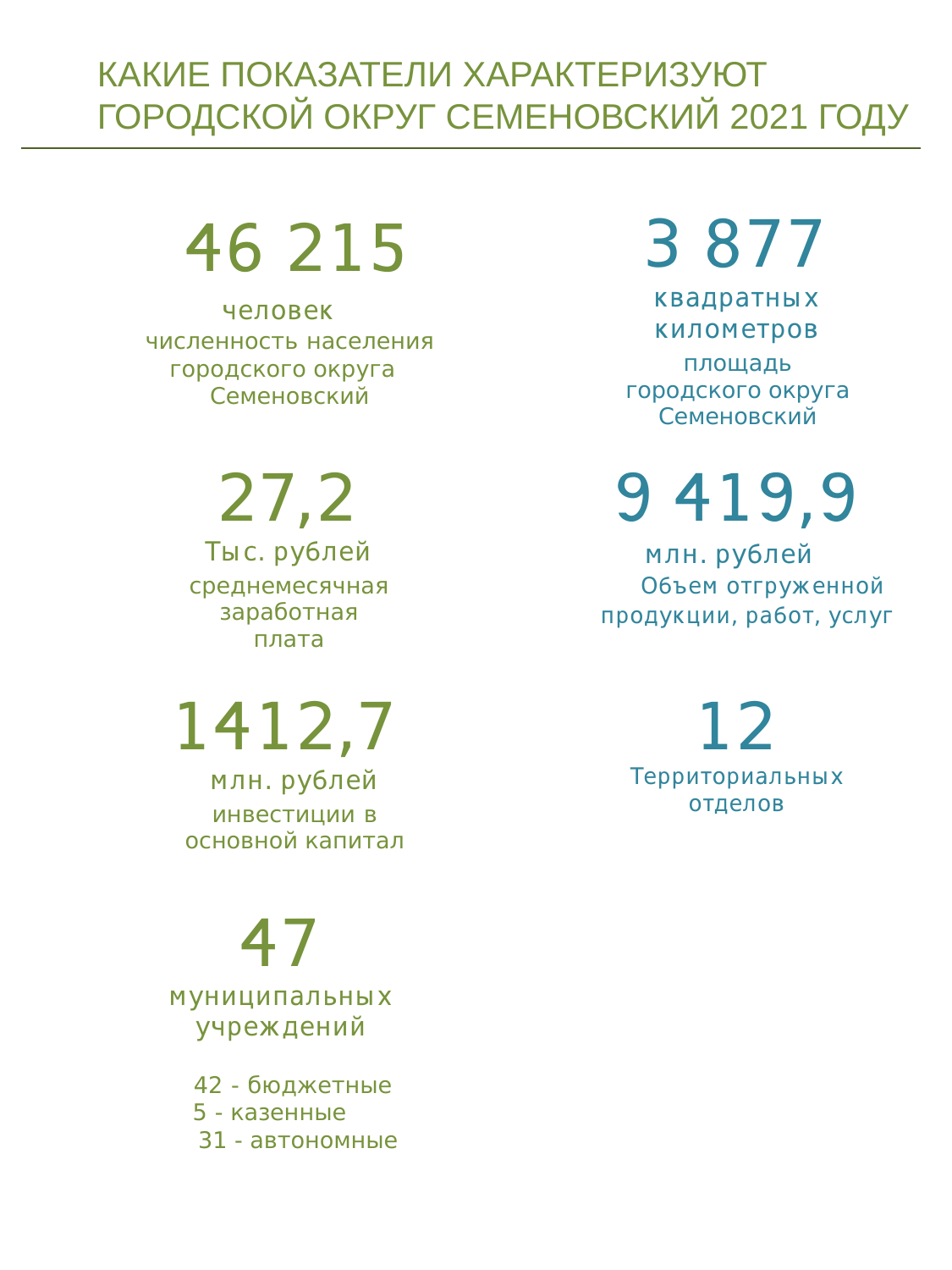

КАКИЕ ПОКАЗАТЕЛИ ХАРАКТЕРИЗУЮТ
ГОРОДСКОЙ ОКРУГ СЕМЕНОВСКИЙ 2021 ГОДУ

3 877
квадратных километров
площадь городского округа Семеновский
 46 215
человек   численность населения городского округа   Семеновский
27,2
Тыс. рублей
среднемесячная заработная плата
9 419,9
     млн. рублей
              Объем отгруженной
            продукции, работ, услуг
 1412,7
млн. рублей
инвестиции в основной капитал
12
Территориальных отделов
47
муниципальных учреждений
42 - бюджетные
5 - казенные
31 - автономные